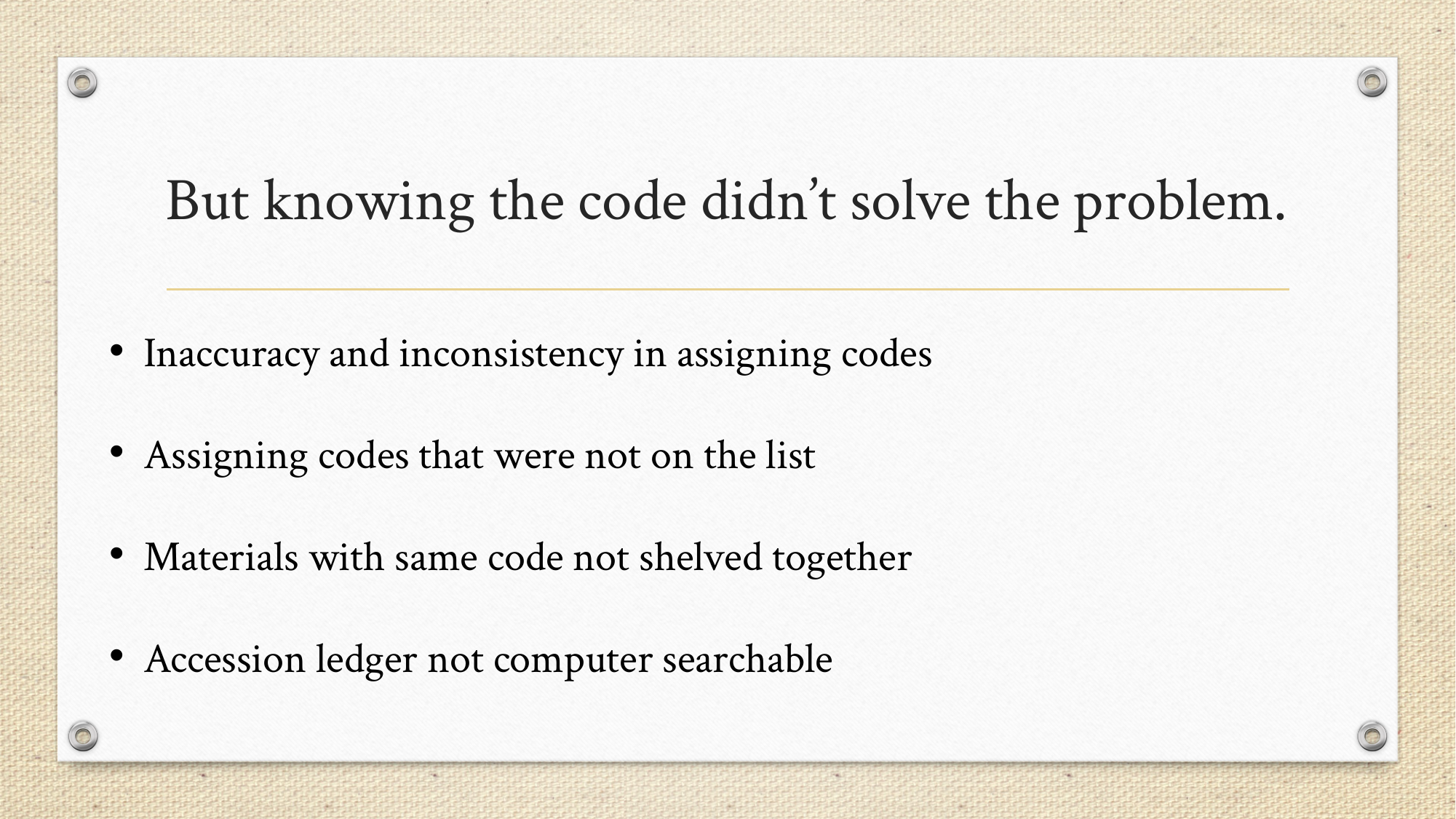

# But knowing the code didn’t solve the problem.
Inaccuracy and inconsistency in assigning codes

Assigning codes that were not on the list

Materials with same code not shelved together

Accession ledger not computer searchable